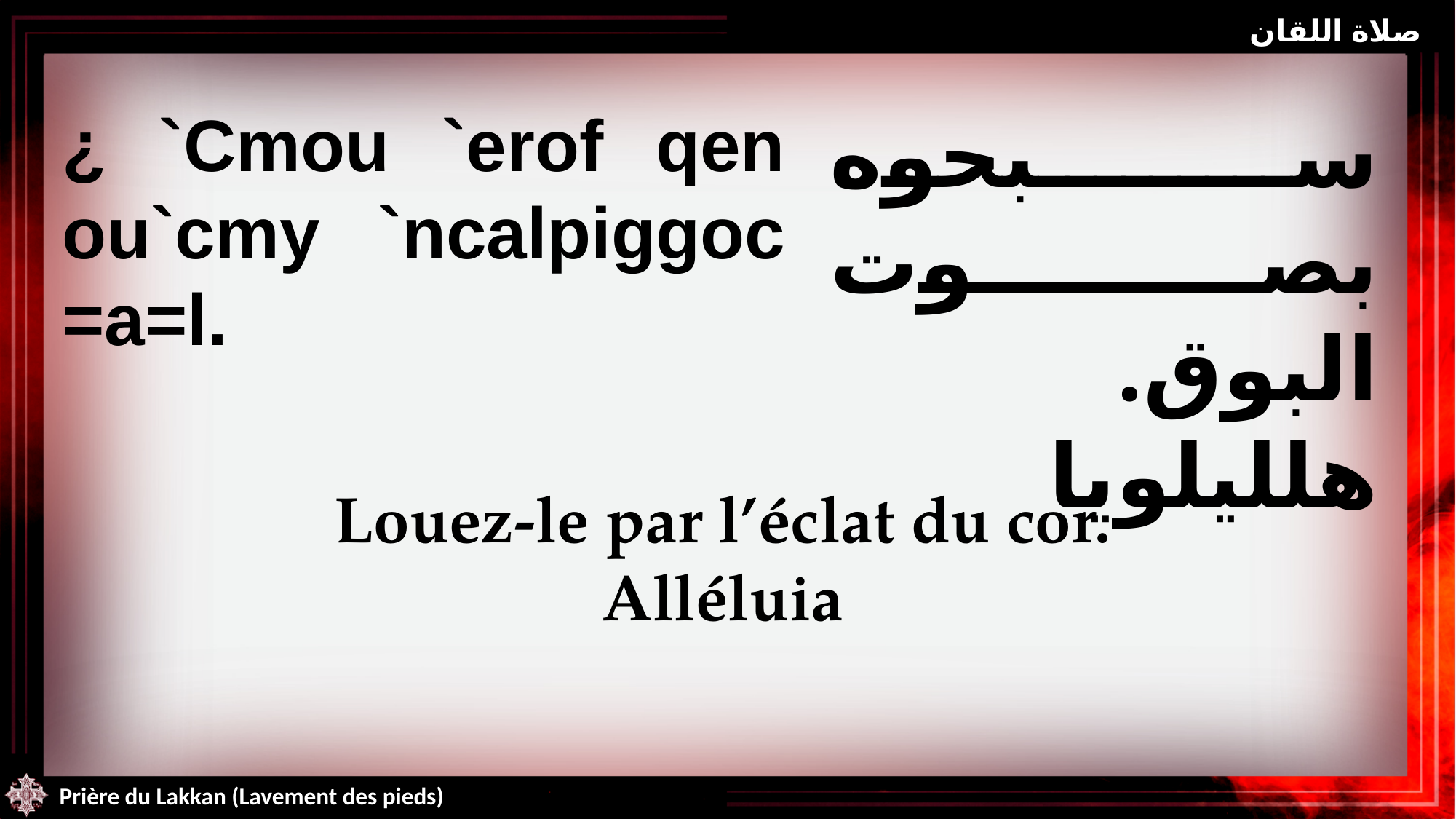

صلاة اللقان
¿ `Cmou `erof qen ou`cmy `ncalpiggoc =a=l.
سبحوه بصوت البوق. هلليلويا
Louez-le par l’éclat du cor. Alléluia
Prière du Lakkan (Lavement des pieds)